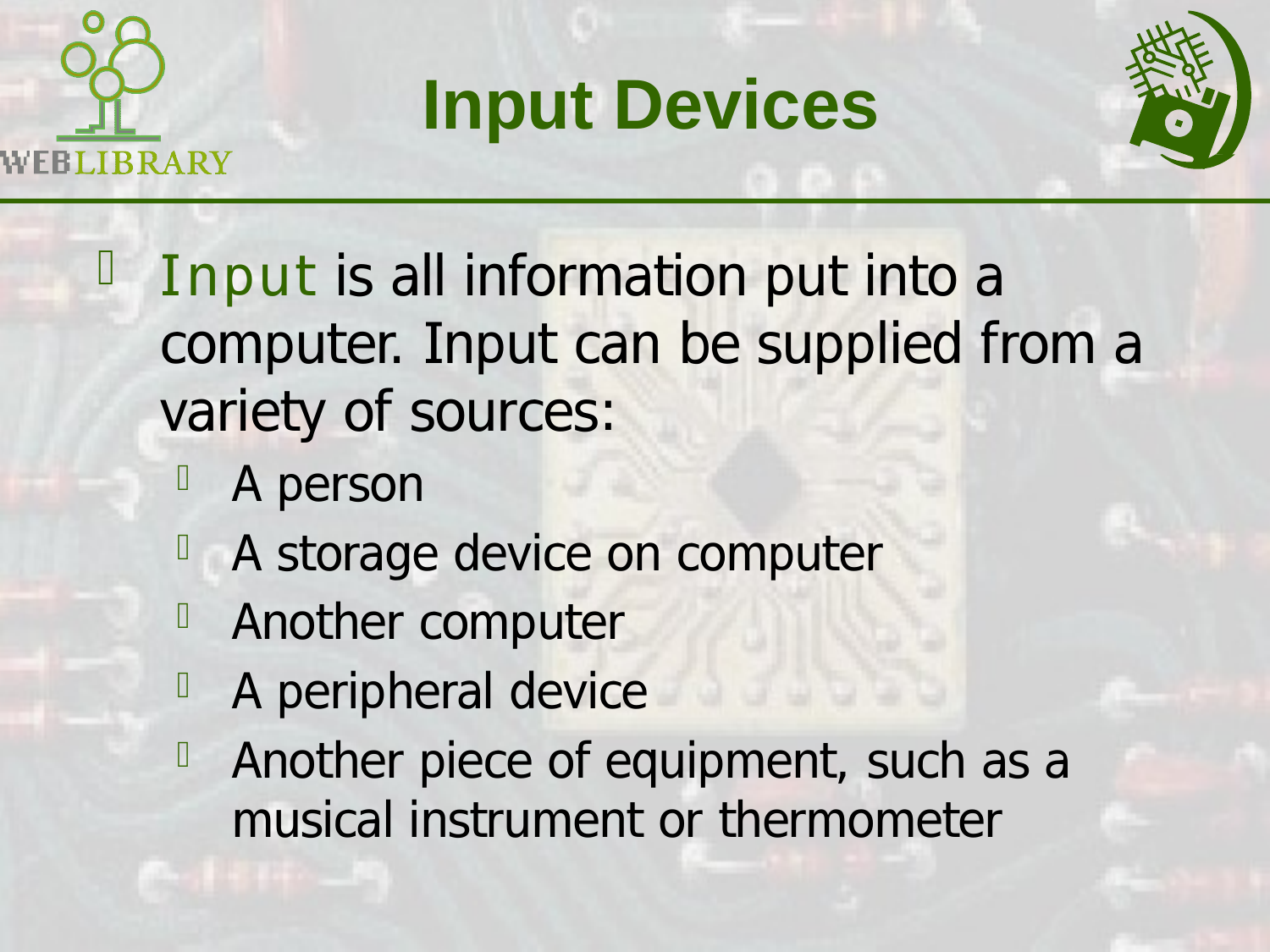

# Input Devices
Input is all information put into a computer. Input can be supplied from a variety of sources:
A person
A storage device on computer
Another computer
A peripheral device
Another piece of equipment, such as a musical instrument or thermometer